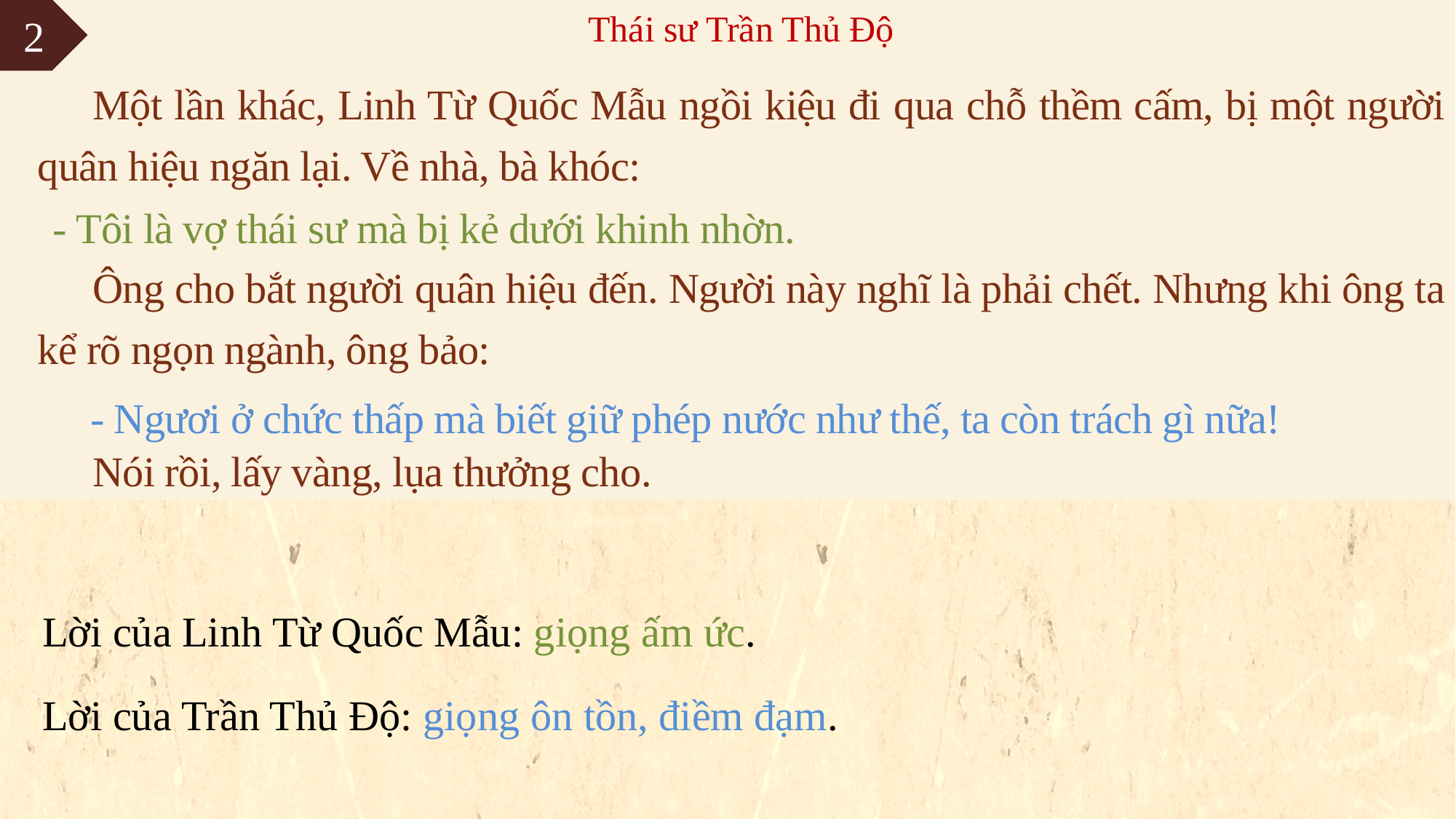

Thái sư Trần Thủ Độ
	Một lần khác, Linh Từ Quốc Mẫu ngồi kiệu đi qua chỗ thềm cấm, bị một người quân hiệu ngăn lại. Về nhà, bà khóc:
	- Tôi là vợ thái sư mà bị kẻ dưới khinh nhờn.
	Ông cho bắt người quân hiệu đến. Người này nghĩ là phải chết. Nhưng khi ông ta kể rõ ngọn ngành, ông bảo:
	- Ngươi ở chức thấp mà biết giữ phép nước như thế, ta còn trách gì nữa!
	Nói rồi, lấy vàng, lụa thưởng cho.
2
 - Tôi là vợ thái sư mà bị kẻ dưới khinh nhờn.
	- Ngươi ở chức thấp mà biết giữ phép nước như thế, ta còn trách gì nữa!

Lời của Linh Từ Quốc Mẫu: giọng ấm ức.
Lời của Trần Thủ Độ: giọng ôn tồn, điềm đạm.